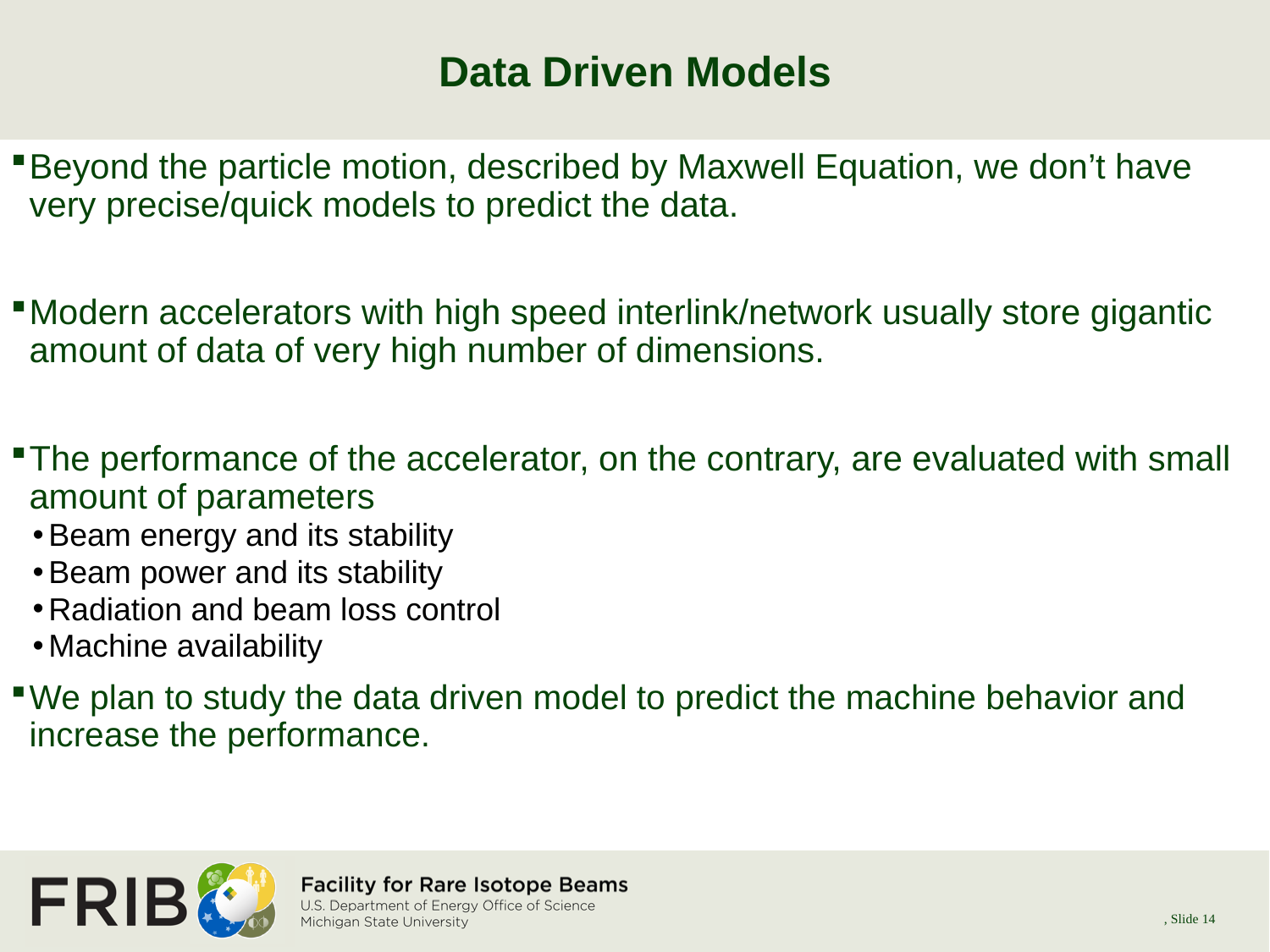

# Data Driven Models
Beyond the particle motion, described by Maxwell Equation, we don’t have very precise/quick models to predict the data.

Modern accelerators with high speed interlink/network usually store gigantic amount of data of very high number of dimensions.

The performance of the accelerator, on the contrary, are evaluated with small amount of parameters
Beam energy and its stability
Beam power and its stability
Radiation and beam loss control
Machine availability
We plan to study the data driven model to predict the machine behavior and increase the performance.

A.I. for Nuclear Physics Workshop, Mar 3-6, 2020, Newport News, VA
, Slide 14